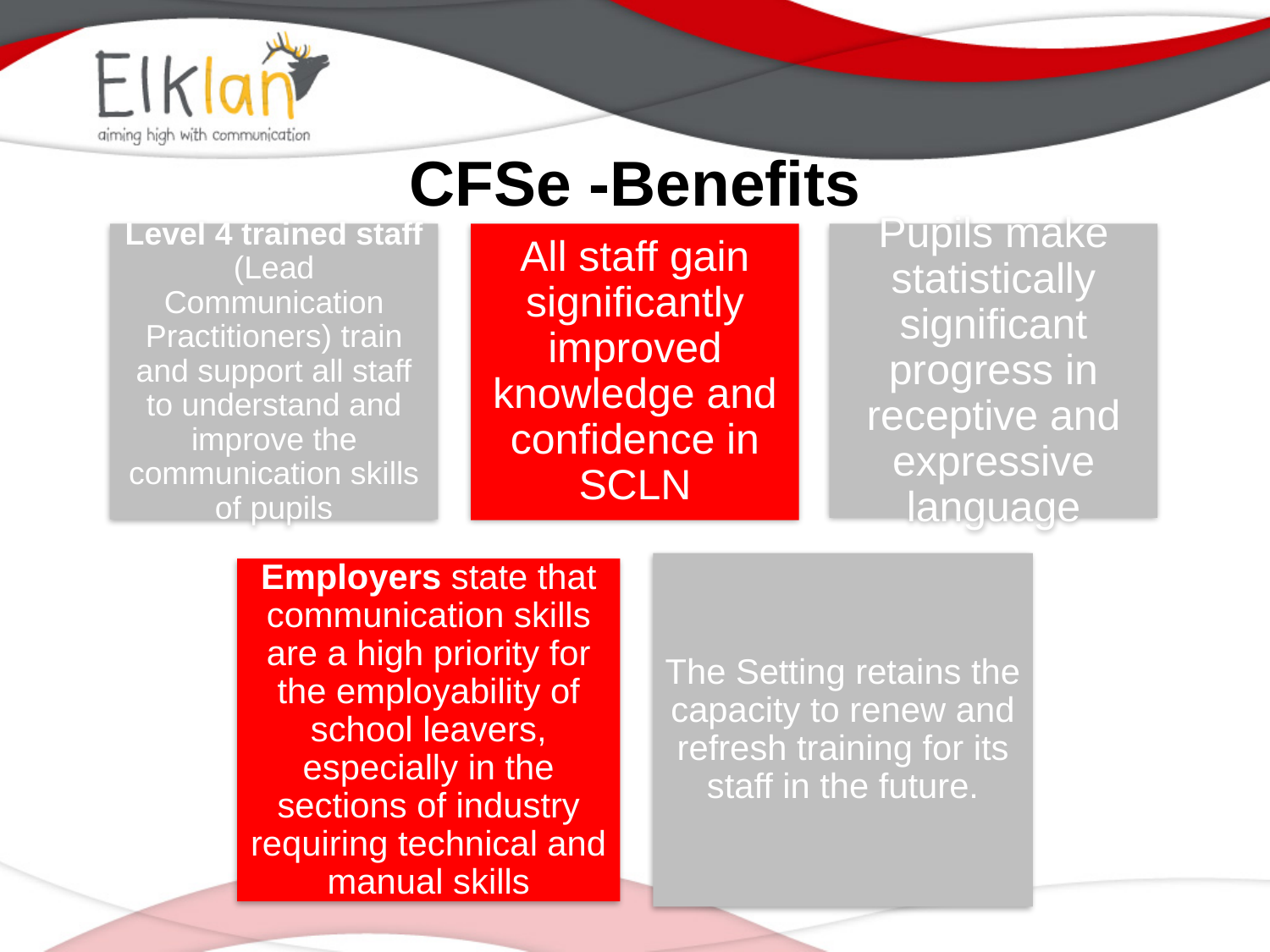

# CFSe -Benefits
Level 4 trained staff (Lead Communication Practitioners) train and support all staff to understand and improve the communication skills of pupils
All staff gain significantly improved knowledge and confidence in SCLN
Pupils make statistically significant progress in receptive and expressive language
Employers state that communication skills are a high priority for the employability of school leavers, especially in the sections of industry requiring technical and manual skills
The Setting retains the capacity to renew and refresh training for its staff in the future.